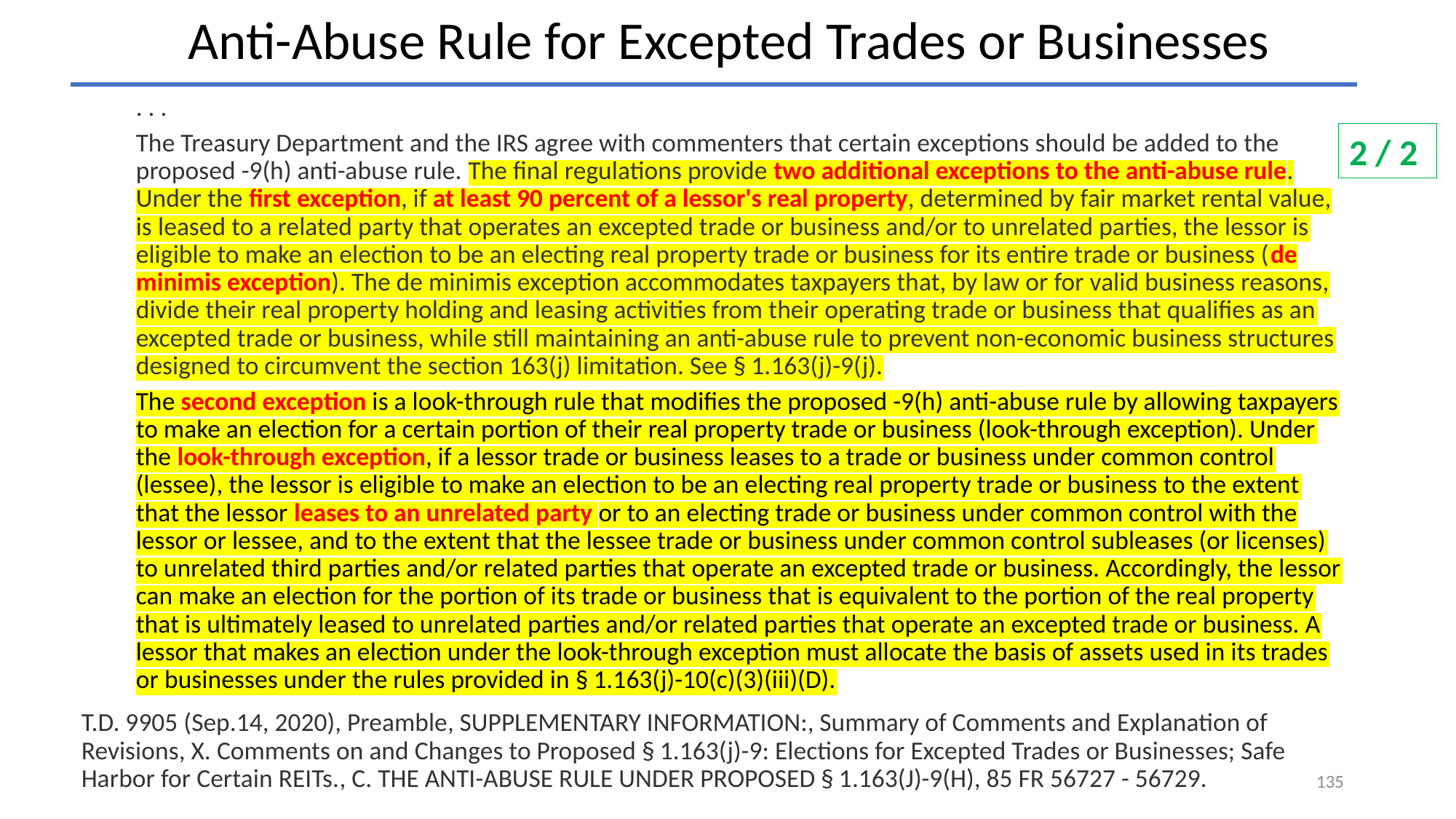

# Anti-Abuse Rule for Excepted Trades or Businesses
. . .
The Treasury Department and the IRS agree with commenters that certain exceptions should be added to the proposed -9(h) anti-abuse rule. The final regulations provide two additional exceptions to the anti-abuse rule. Under the first exception, if at least 90 percent of a lessor's real property, determined by fair market rental value, is leased to a related party that operates an excepted trade or business and/or to unrelated parties, the lessor is eligible to make an election to be an electing real property trade or business for its entire trade or business (de minimis exception). The de minimis exception accommodates taxpayers that, by law or for valid business reasons, divide their real property holding and leasing activities from their operating trade or business that qualifies as an excepted trade or business, while still maintaining an anti-abuse rule to prevent non-economic business structures designed to circumvent the section 163(j) limitation. See § 1.163(j)-9(j).
The second exception is a look-through rule that modifies the proposed -9(h) anti-abuse rule by allowing taxpayers to make an election for a certain portion of their real property trade or business (look-through exception). Under the look-through exception, if a lessor trade or business leases to a trade or business under common control (lessee), the lessor is eligible to make an election to be an electing real property trade or business to the extent that the lessor leases to an unrelated party or to an electing trade or business under common control with the lessor or lessee, and to the extent that the lessee trade or business under common control subleases (or licenses) to unrelated third parties and/or related parties that operate an excepted trade or business. Accordingly, the lessor can make an election for the portion of its trade or business that is equivalent to the portion of the real property that is ultimately leased to unrelated parties and/or related parties that operate an excepted trade or business. A lessor that makes an election under the look-through exception must allocate the basis of assets used in its trades or businesses under the rules provided in § 1.163(j)-10(c)(3)(iii)(D).
T.D. 9905 (Sep.14, 2020), Preamble, SUPPLEMENTARY INFORMATION:, Summary of Comments and Explanation of Revisions, X. Comments on and Changes to Proposed § 1.163(j)-9: Elections for Excepted Trades or Businesses; Safe Harbor for Certain REITs., C. THE ANTI-ABUSE RULE UNDER PROPOSED § 1.163(J)-9(H), 85 FR 56727 - 56729.
2 / 2
135